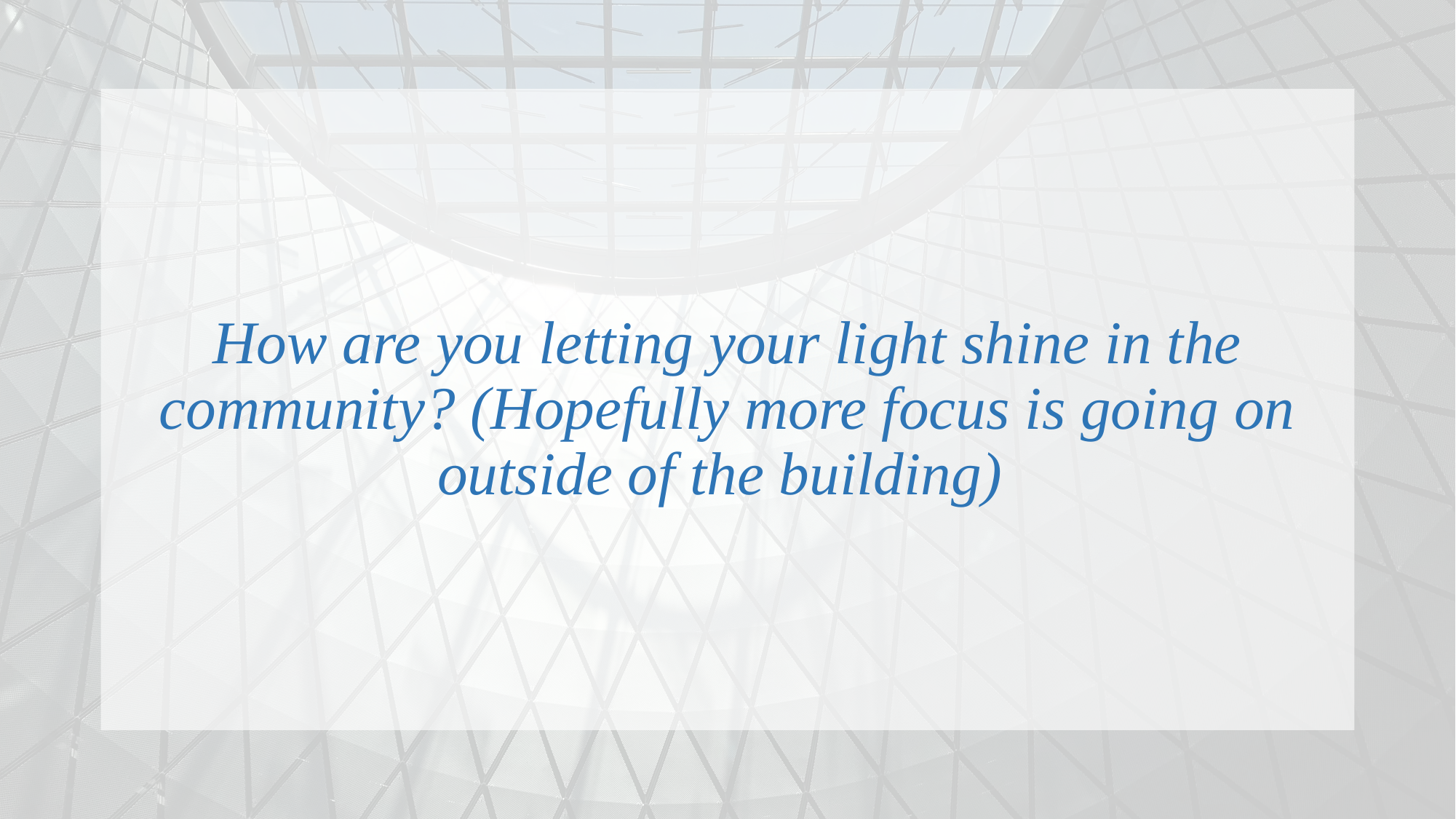

How are you letting your light shine in the community? (Hopefully more focus is going on outside of the building)